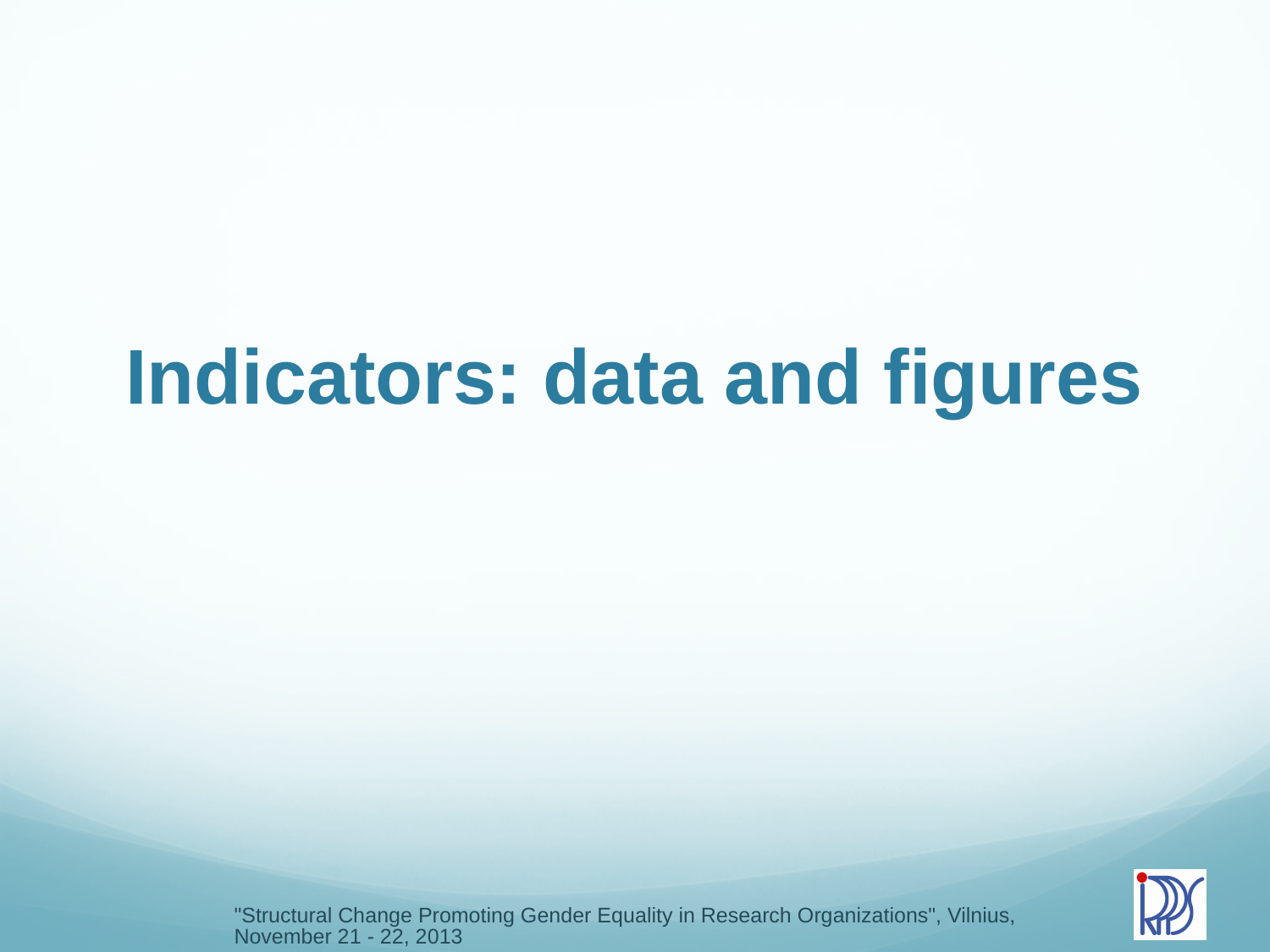

# Indicators: data and figures

"Structural Change Promoting Gender Equality in Research Organizations", Vilnius,  November 21 - 22, 2013